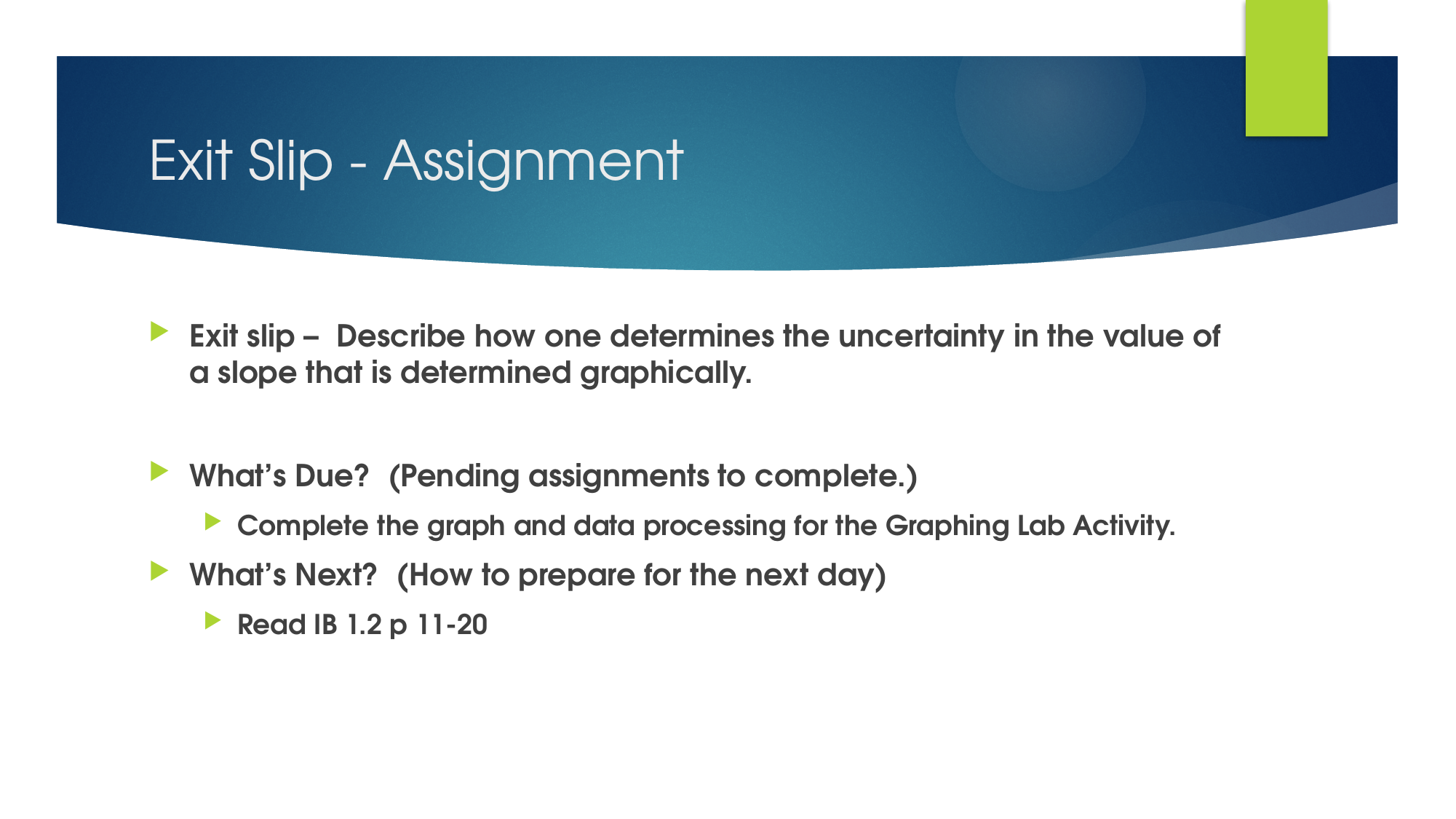

# Exit Slip - Assignment
Exit slip –  Describe how one determines the uncertainty in the value of a slope that is determined graphically.

What’s Due?  (Pending assignments to complete.)
Complete the graph and data processing for the Graphing Lab Activity.
What’s Next?  (How to prepare for the next day)
Read IB 1.2 p 11-20